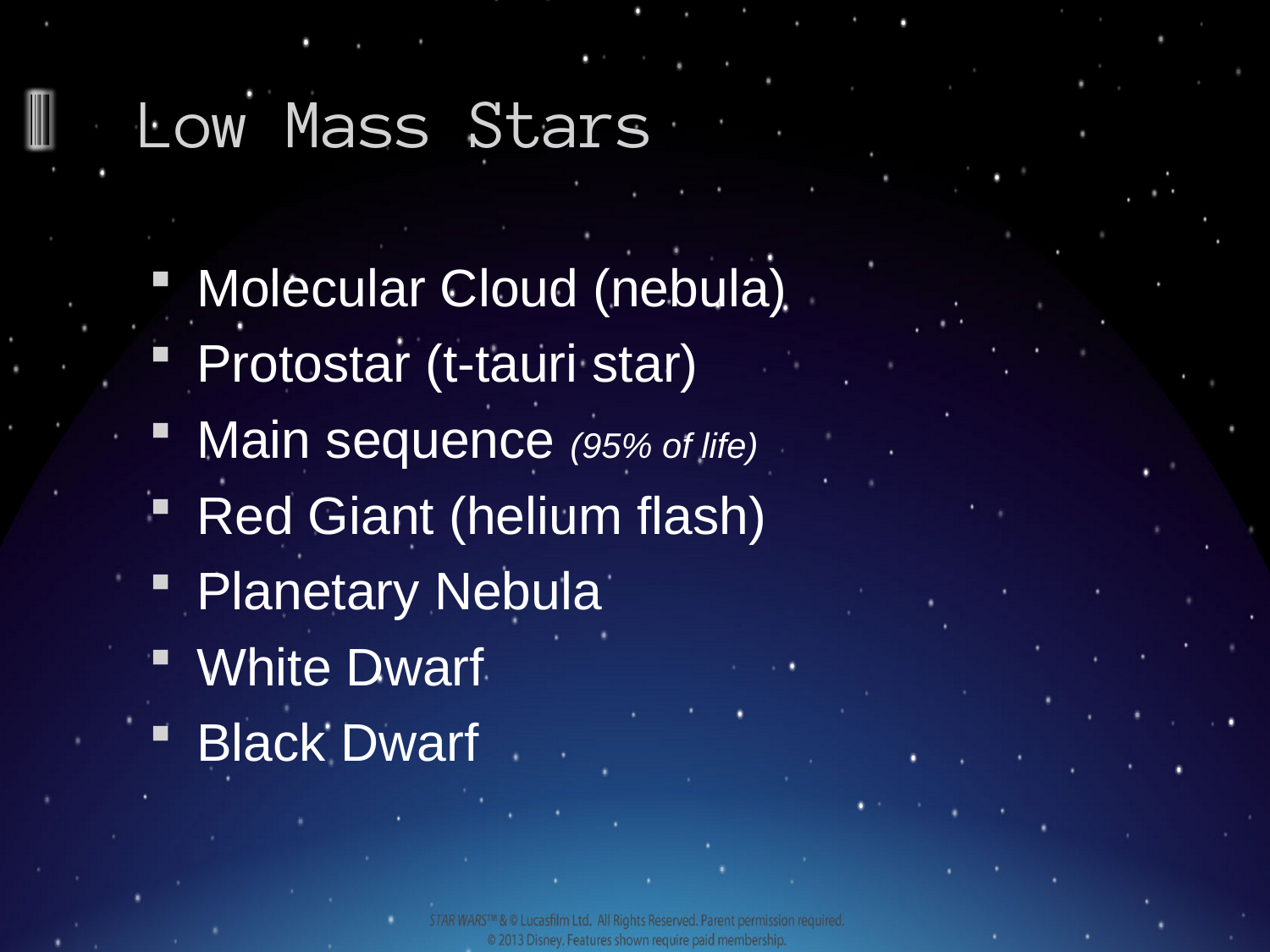

# Low Mass Stars
Molecular Cloud (nebula)
Protostar (t-tauri star)
Main sequence (95% of life)
Red Giant (helium flash)
Planetary Nebula
White Dwarf
Black Dwarf